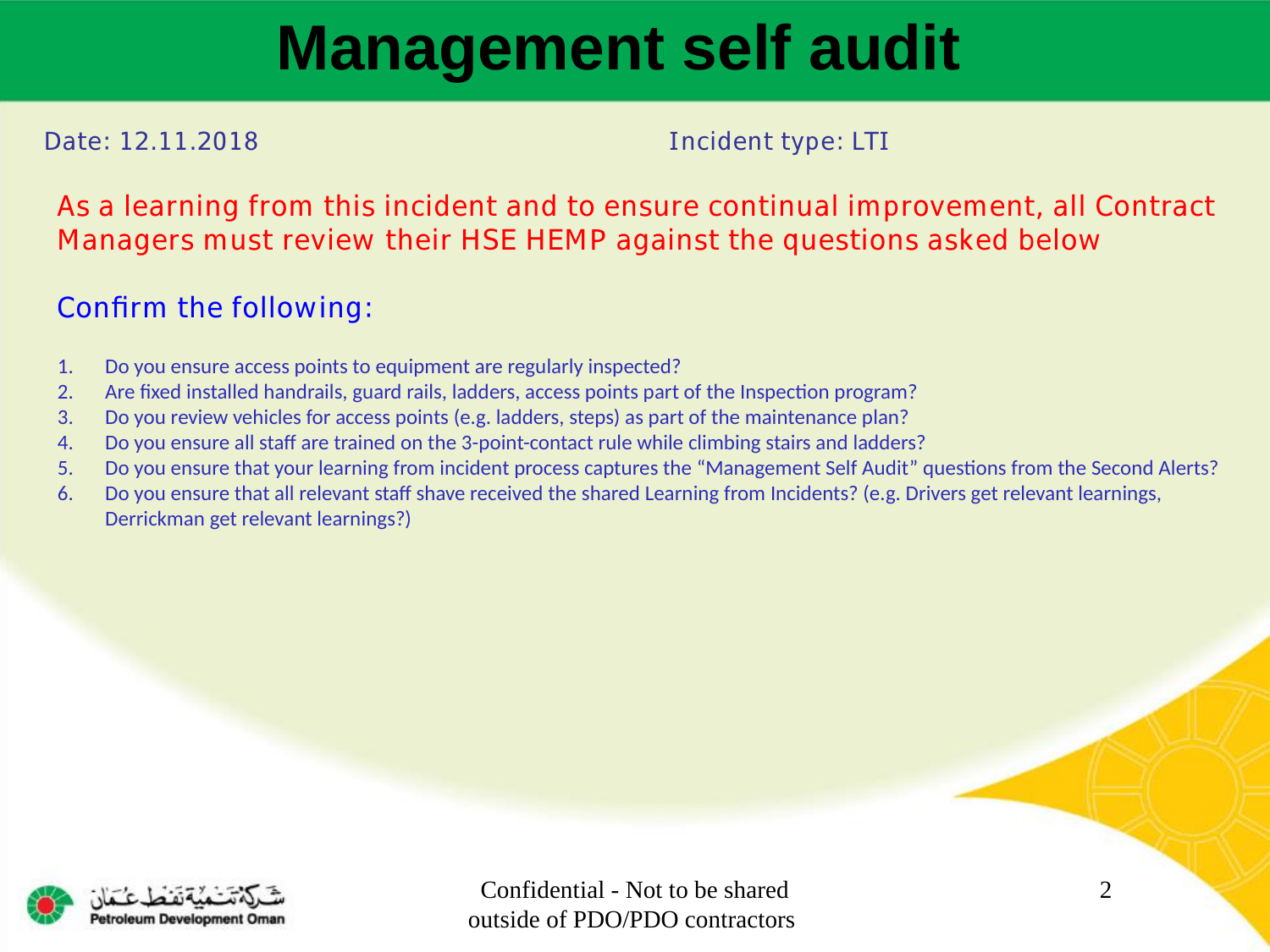

Management self audit

Date: 12.11.2018                                                         Incident type: LTI

As a learning from this incident and to ensure continual improvement, all Contract Managers must review their HSE HEMP against the questions asked below

Confirm the following:

Do you ensure access points to equipment are regularly inspected?
Are fixed installed handrails, guard rails, ladders, access points part of the Inspection program?
Do you review vehicles for access points (e.g. ladders, steps) as part of the maintenance plan?
Do you ensure all staff are trained on the 3-point-contact rule while climbing stairs and ladders?
Do you ensure that your learning from incident process captures the “Management Self Audit” questions from the Second Alerts?
Do you ensure that all relevant staff shave received the shared Learning from Incidents? (e.g. Drivers get relevant learnings, Derrickman get relevant learnings?)
Confidential - Not to be shared outside of PDO/PDO contractors
2